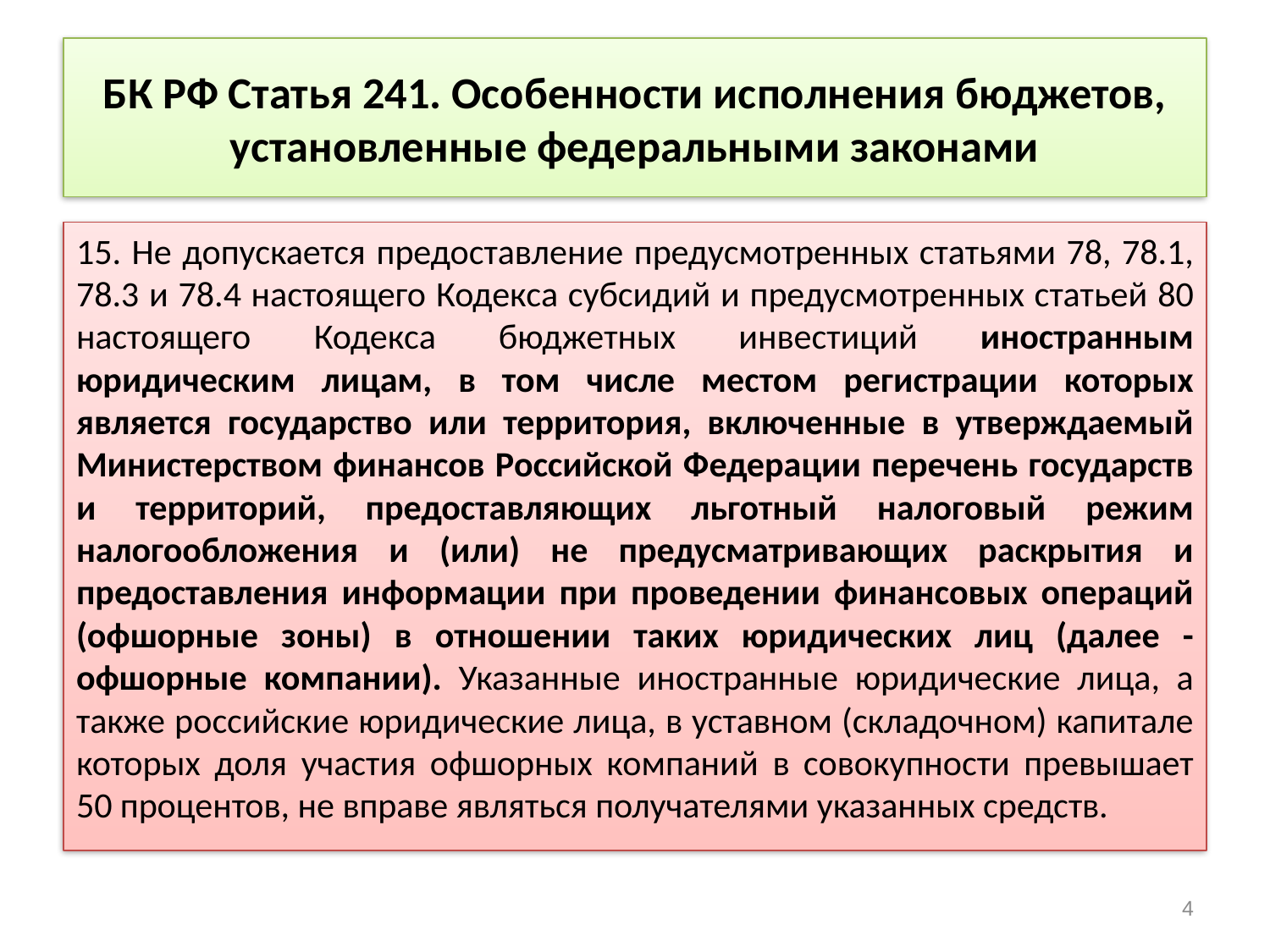

# БК РФ Статья 241. Особенности исполнения бюджетов, установленные федеральными законами
15. Не допускается предоставление предусмотренных статьями 78, 78.1, 78.3 и 78.4 настоящего Кодекса субсидий и предусмотренных статьей 80 настоящего Кодекса бюджетных инвестиций иностранным юридическим лицам, в том числе местом регистрации которых является государство или территория, включенные в утверждаемый Министерством финансов Российской Федерации перечень государств и территорий, предоставляющих льготный налоговый режим налогообложения и (или) не предусматривающих раскрытия и предоставления информации при проведении финансовых операций (офшорные зоны) в отношении таких юридических лиц (далее - офшорные компании). Указанные иностранные юридические лица, а также российские юридические лица, в уставном (складочном) капитале которых доля участия офшорных компаний в совокупности превышает 50 процентов, не вправе являться получателями указанных средств.
4